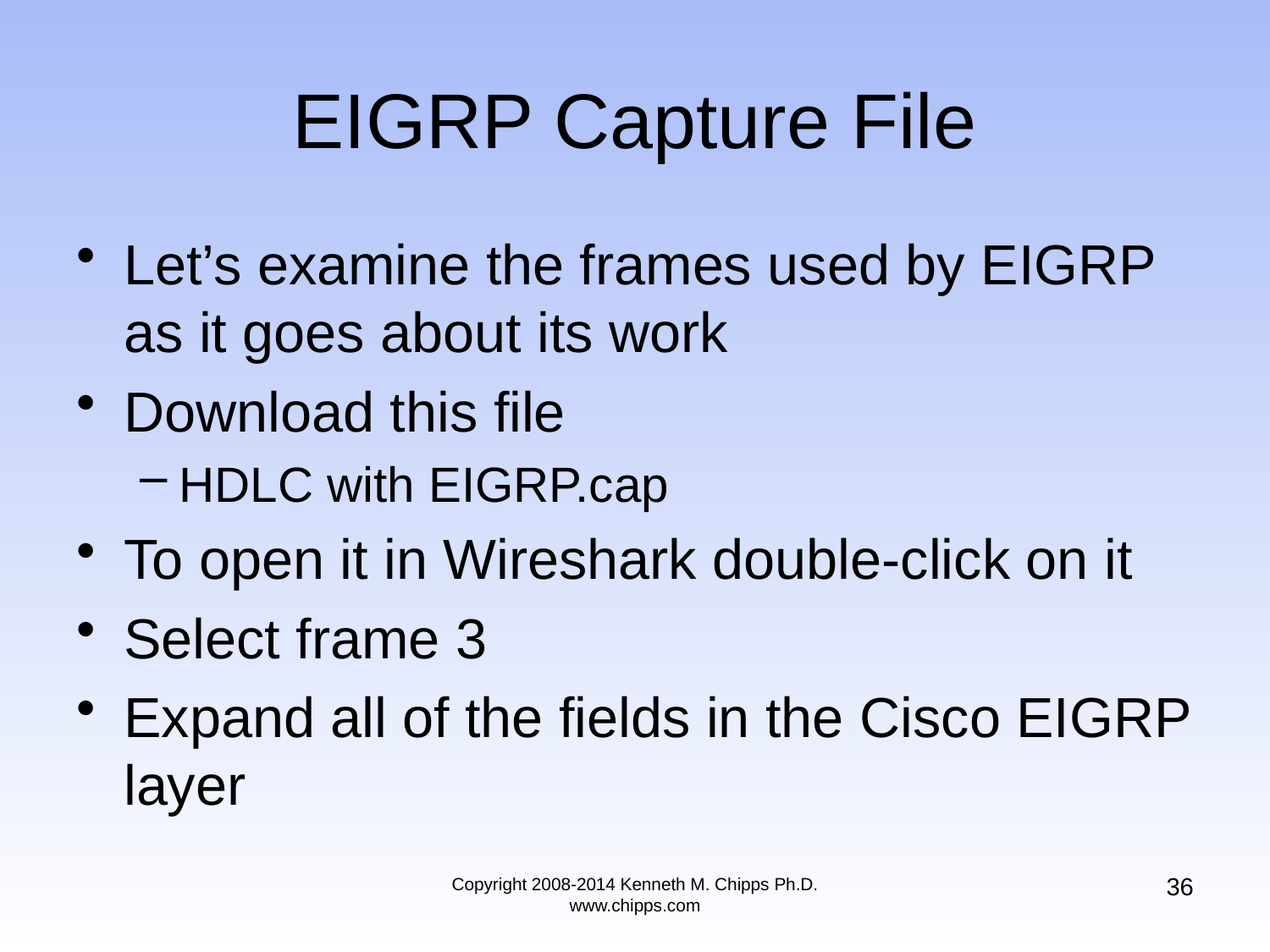

# EIGRP Capture File
Let’s examine the frames used by EIGRP as it goes about its work
Download this file
HDLC with EIGRP.cap
To open it in Wireshark double-click on it
Select frame 3
Expand all of the fields in the Cisco EIGRP layer
36
Copyright 2008-2014 Kenneth M. Chipps Ph.D. www.chipps.com